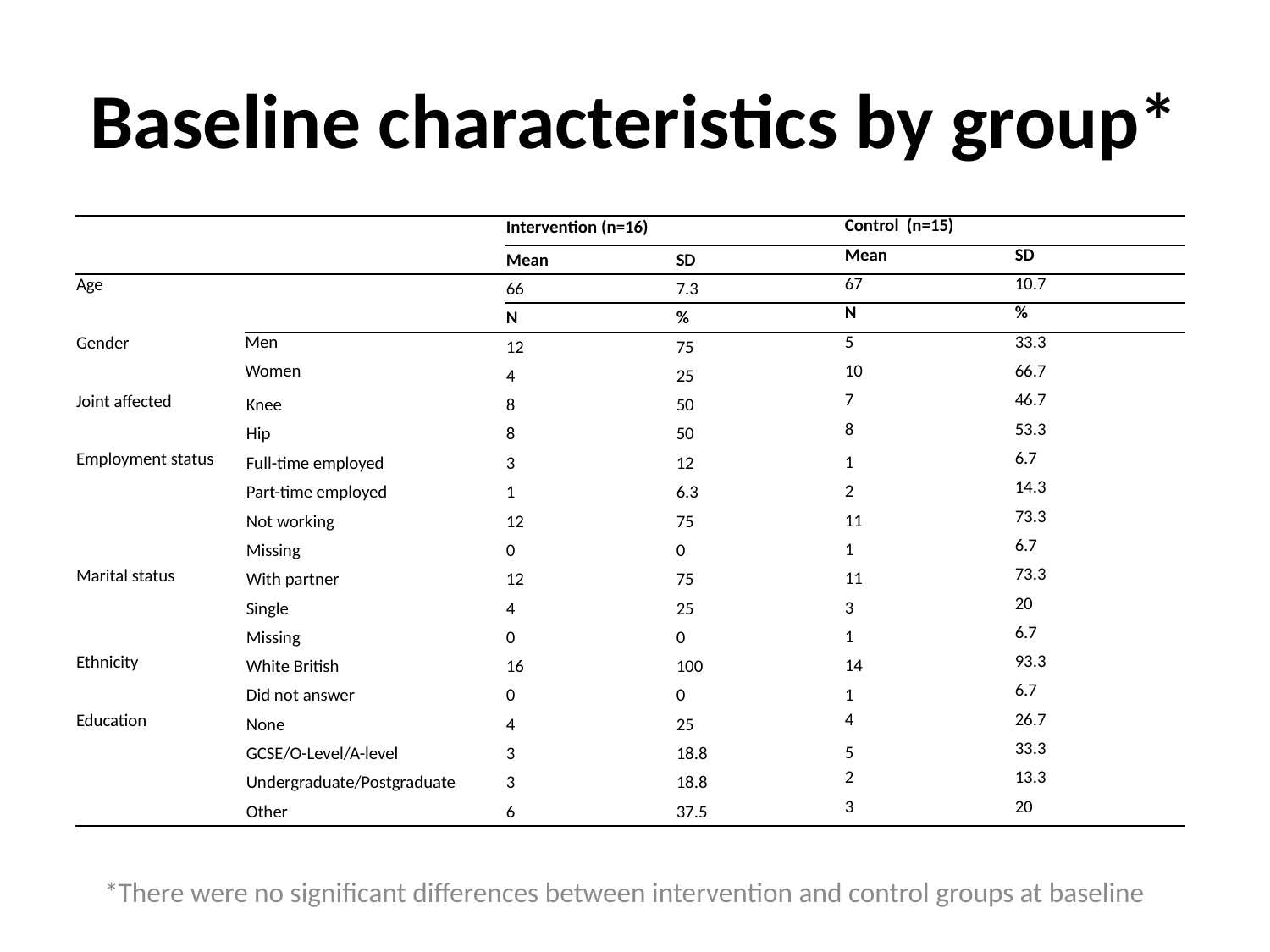

# Baseline characteristics by group*
|  |  | Intervention (n=16) |  | Control (n=15) |  |
| --- | --- | --- | --- | --- | --- |
|  |  | Mean | SD | Mean | SD |
| Age |  | 66 | 7.3 | 67 | 10.7 |
|  |  | N | % | N | % |
| Gender | Men | 12 | 75 | 5 | 33.3 |
|  | Women | 4 | 25 | 10 | 66.7 |
| Joint affected | Knee | 8 | 50 | 7 | 46.7 |
|  | Hip | 8 | 50 | 8 | 53.3 |
| Employment status | Full-time employed | 3 | 12 | 1 | 6.7 |
|  | Part-time employed | 1 | 6.3 | 2 | 14.3 |
|  | Not working | 12 | 75 | 11 | 73.3 |
|  | Missing | 0 | 0 | 1 | 6.7 |
| Marital status | With partner | 12 | 75 | 11 | 73.3 |
|  | Single | 4 | 25 | 3 | 20 |
|  | Missing | 0 | 0 | 1 | 6.7 |
| Ethnicity | White British | 16 | 100 | 14 | 93.3 |
|  | Did not answer | 0 | 0 | 1 | 6.7 |
| Education | None | 4 | 25 | 4 | 26.7 |
|  | GCSE/O-Level/A-level | 3 | 18.8 | 5 | 33.3 |
|  | Undergraduate/Postgraduate | 3 | 18.8 | 2 | 13.3 |
|  | Other | 6 | 37.5 | 3 | 20 |
*There were no significant differences between intervention and control groups at baseline